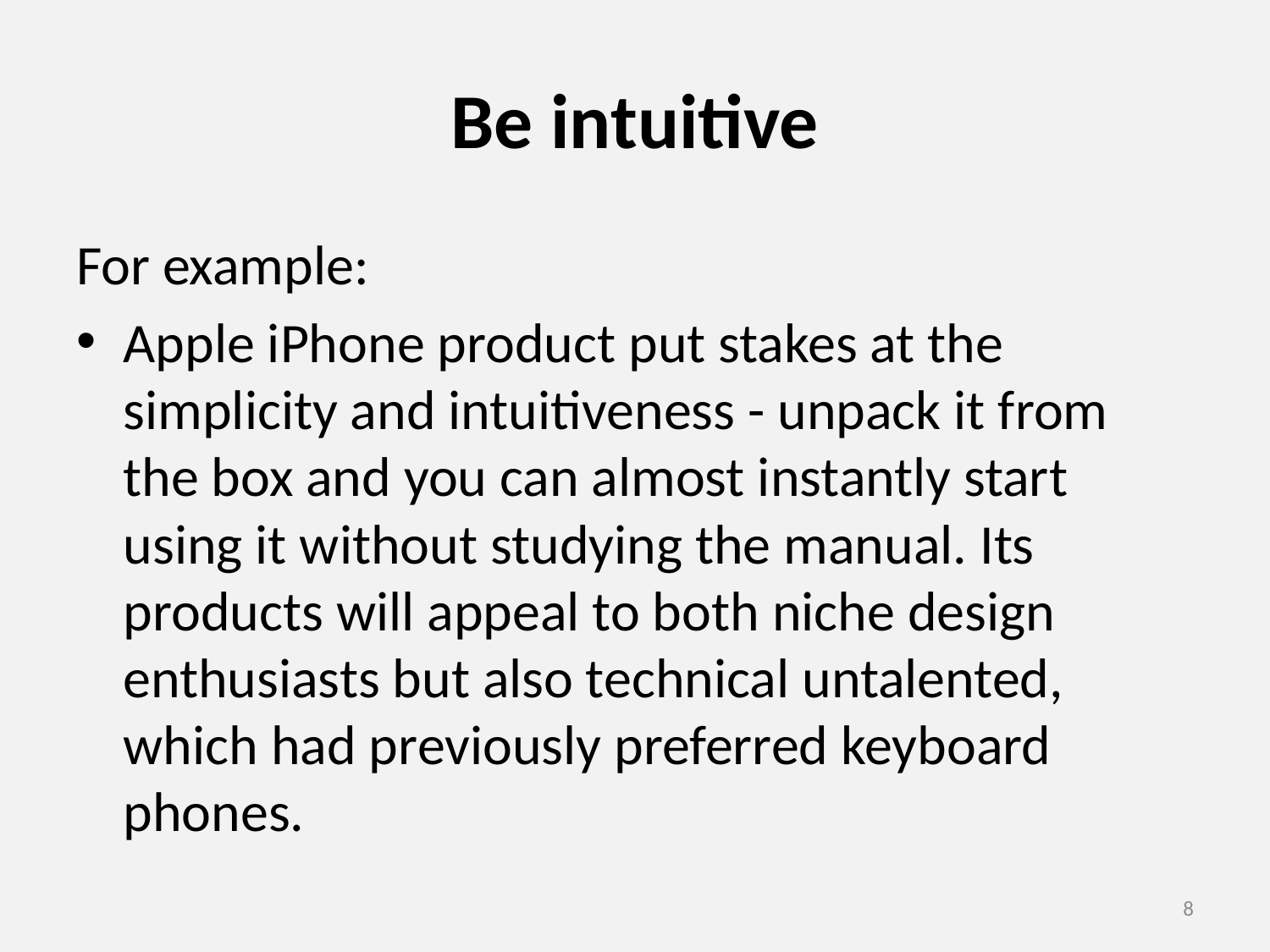

# Be intuitive
For example:
Apple iPhone product put stakes at the simplicity and intuitiveness - unpack it from the box and you can almost instantly start using it without studying the manual. Its products will appeal to both niche design enthusiasts but also technical untalented, which had previously preferred keyboard phones.
8